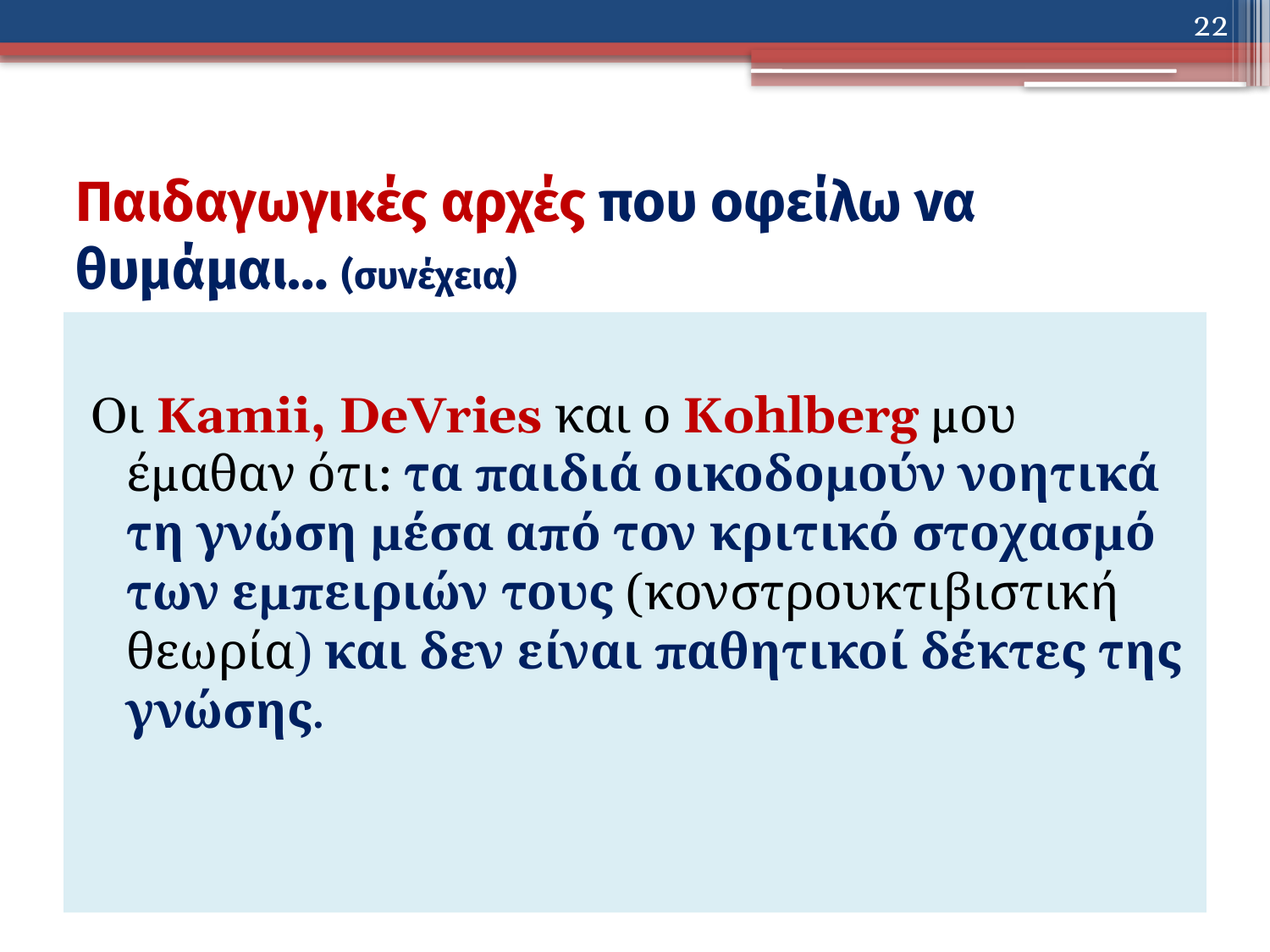

22
# Παιδαγωγικές αρχές που οφείλω να θυμάμαι… (συνέχεια)

Οι Kamii, DeVries και ο Kohlberg μου έμαθαν ότι: τα παιδιά οικοδομούν νοητικά τη γνώση μέσα από τον κριτικό στοχασμό των εμπειριών τους (κονστρουκτιβιστική θεωρία) και δεν είναι παθητικοί δέκτες της γνώσης.